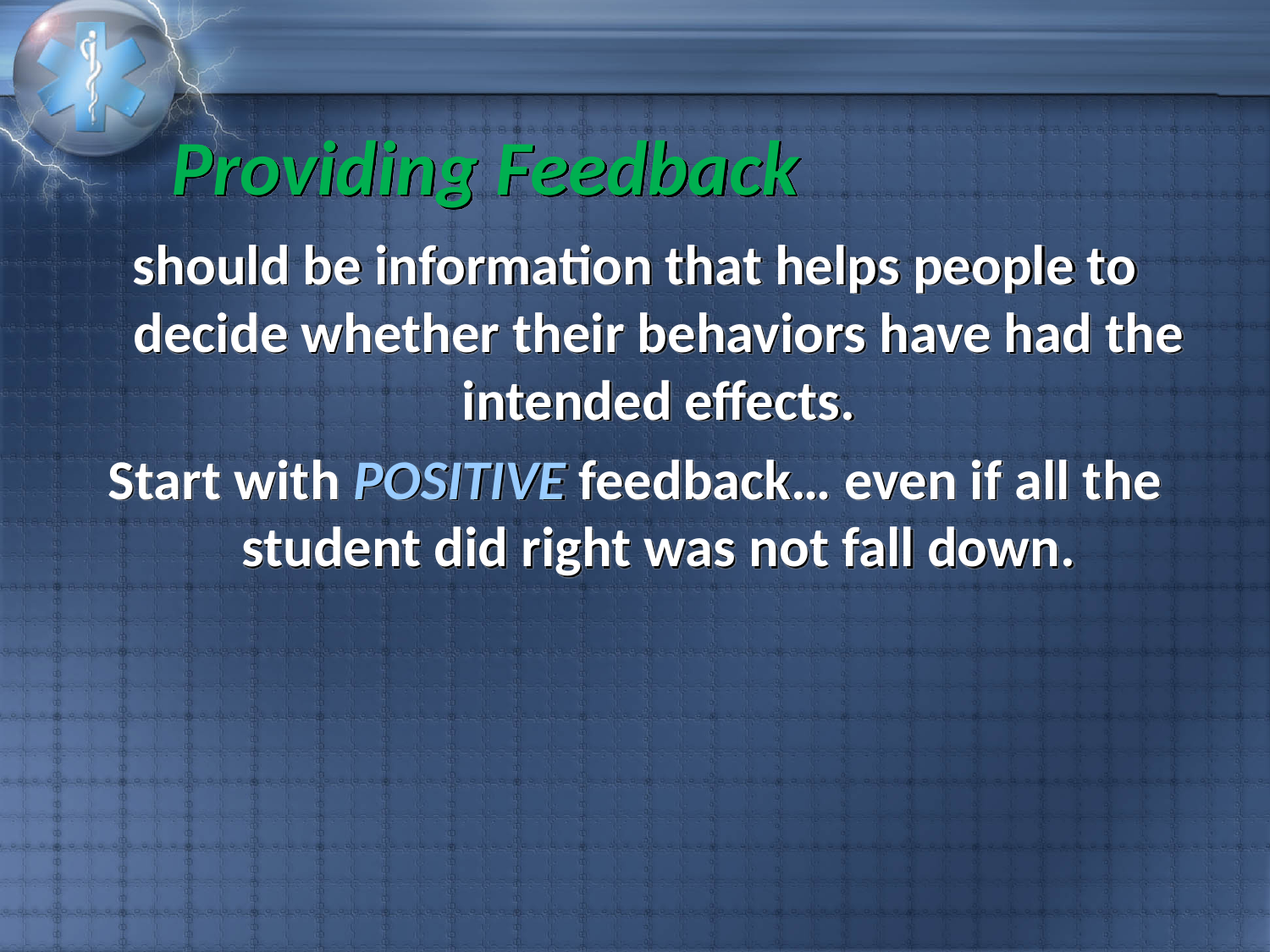

# Providing Feedback
should be information that helps people to decide whether their behaviors have had the intended effects.
Start with POSITIVE feedback… even if all the student did right was not fall down.